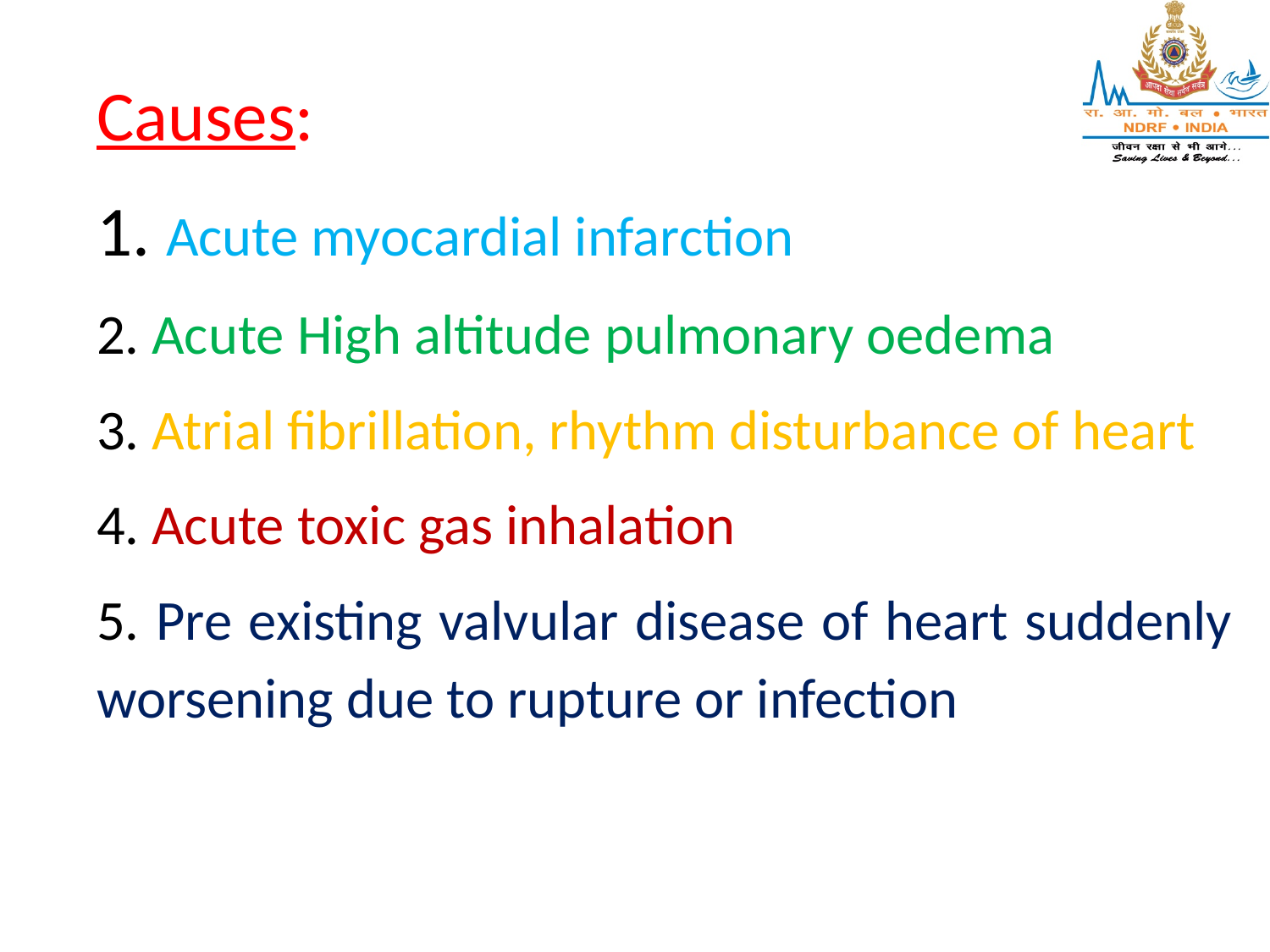

Causes:
1. Acute myocardial infarction
2. Acute High altitude pulmonary oedema
3. Atrial fibrillation, rhythm disturbance of heart
4. Acute toxic gas inhalation
5. Pre existing valvular disease of heart suddenly worsening due to rupture or infection